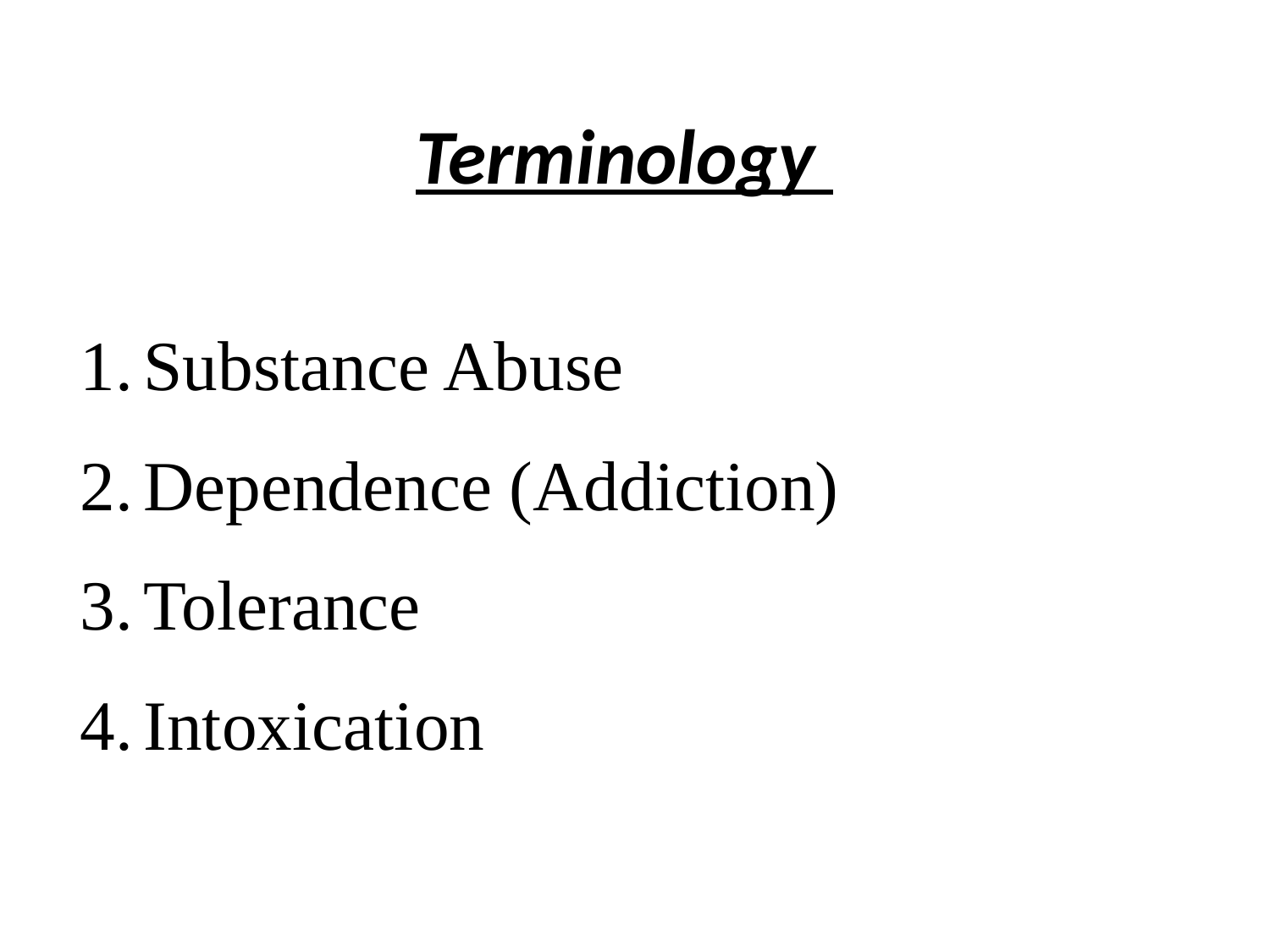

# Terminology

Substance Abuse
Dependence (Addiction)
Tolerance
Intoxication